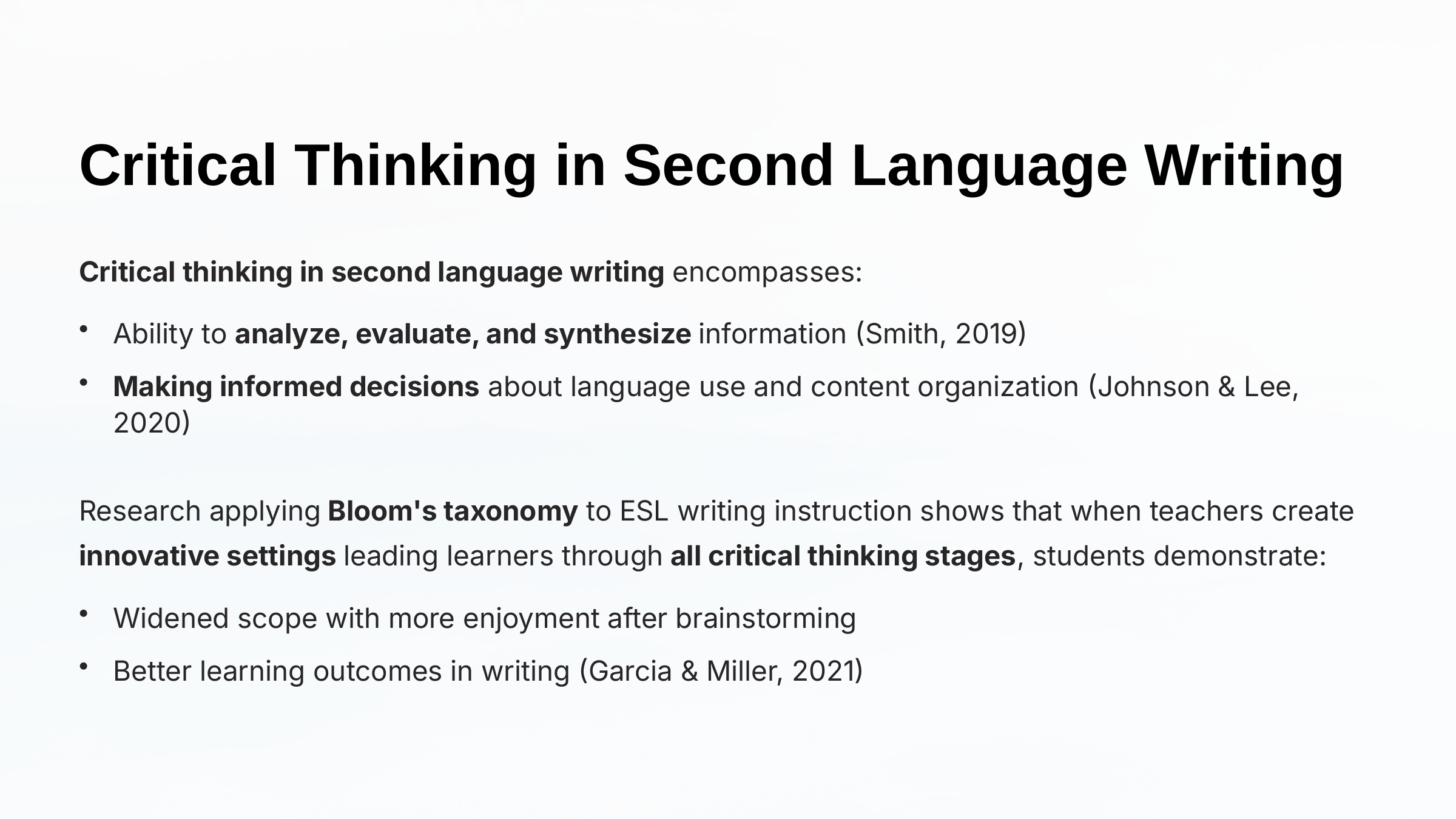

Critical Thinking in Second Language Writing
Critical thinking in second language writing encompasses:
Ability to analyze, evaluate, and synthesize information (Smith, 2019)
Making informed decisions about language use and content organization (Johnson & Lee, 2020)
Research applying Bloom's taxonomy to ESL writing instruction shows that when teachers create innovative settings leading learners through all critical thinking stages, students demonstrate:
Widened scope with more enjoyment after brainstorming
Better learning outcomes in writing (Garcia & Miller, 2021)